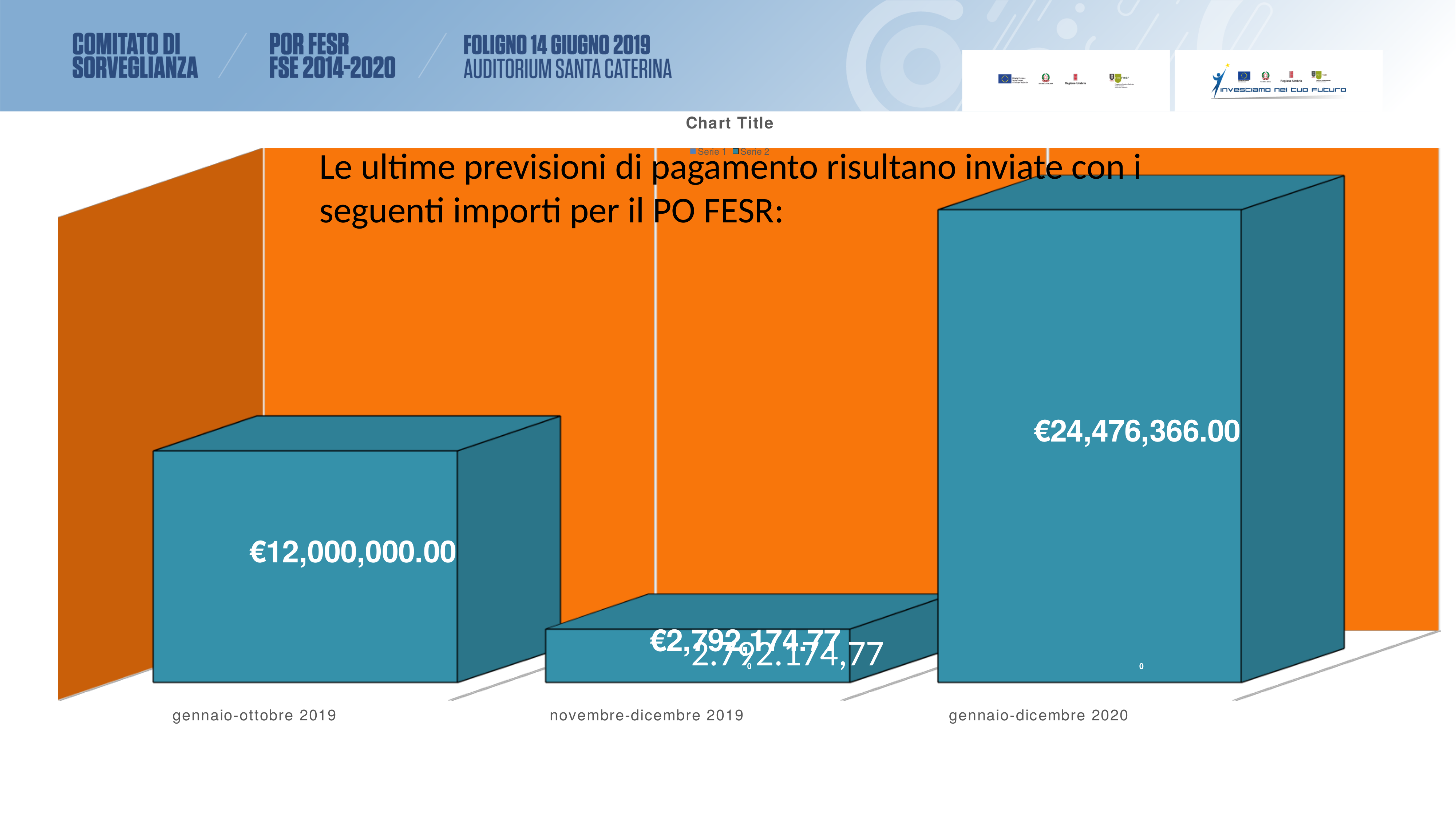

[unsupported chart]

Le ultime previsioni di pagamento risultano inviate con i seguenti importi per il PO FESR:

2.792.174,77